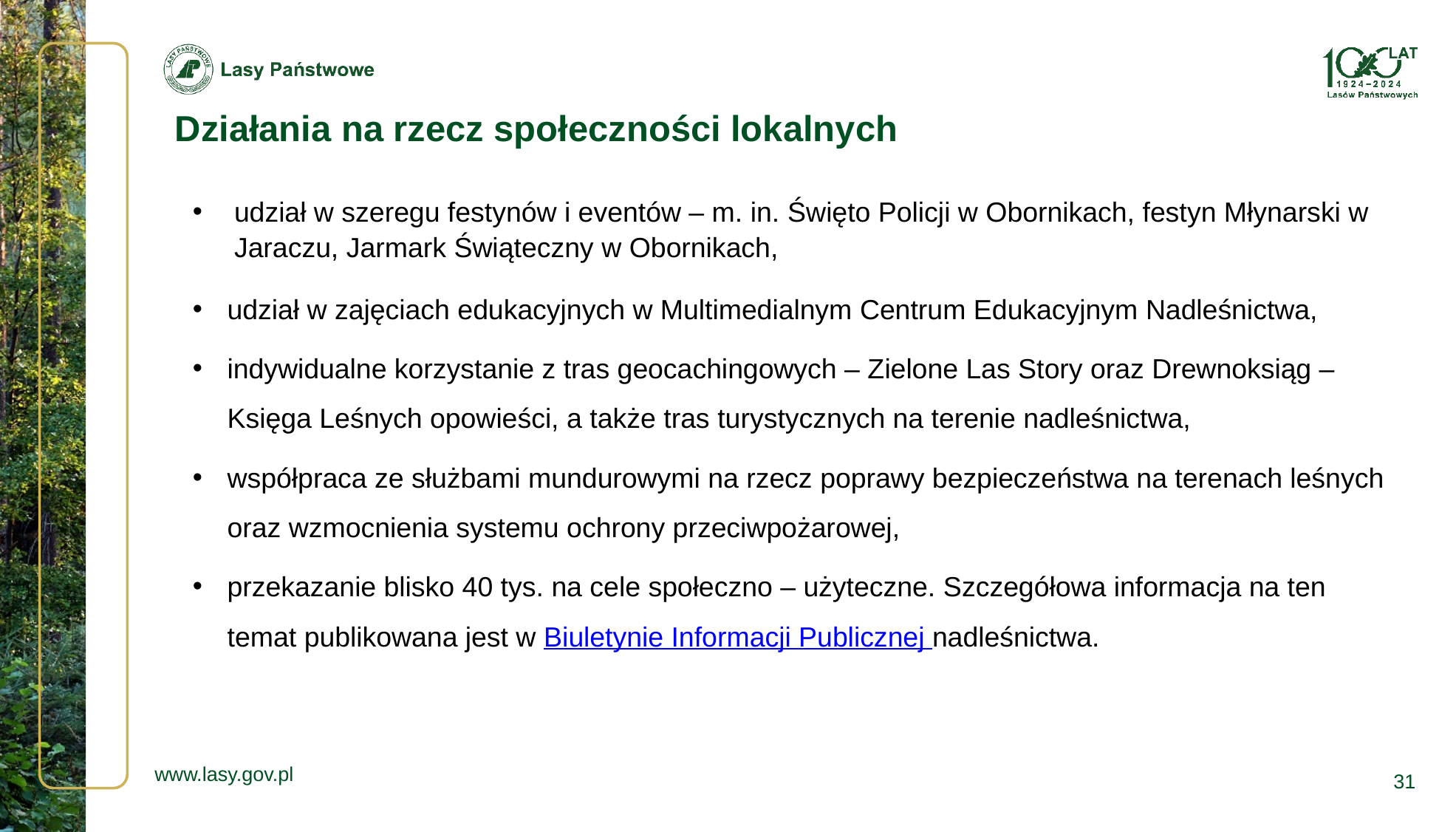

Działania na rzecz społeczności lokalnych

udział w szeregu festynów i eventów – m. in. Święto Policji w Obornikach, festyn Młynarski w Jaraczu, Jarmark Świąteczny w Obornikach,
udział w zajęciach edukacyjnych w Multimedialnym Centrum Edukacyjnym Nadleśnictwa,
indywidualne korzystanie z tras geocachingowych – Zielone Las Story oraz Drewnoksiąg – Księga Leśnych opowieści, a także tras turystycznych na terenie nadleśnictwa,
współpraca ze służbami mundurowymi na rzecz poprawy bezpieczeństwa na terenach leśnych oraz wzmocnienia systemu ochrony przeciwpożarowej,
przekazanie blisko 40 tys. na cele społeczno – użyteczne. Szczegółowa informacja na ten temat publikowana jest w Biuletynie Informacji Publicznej nadleśnictwa.